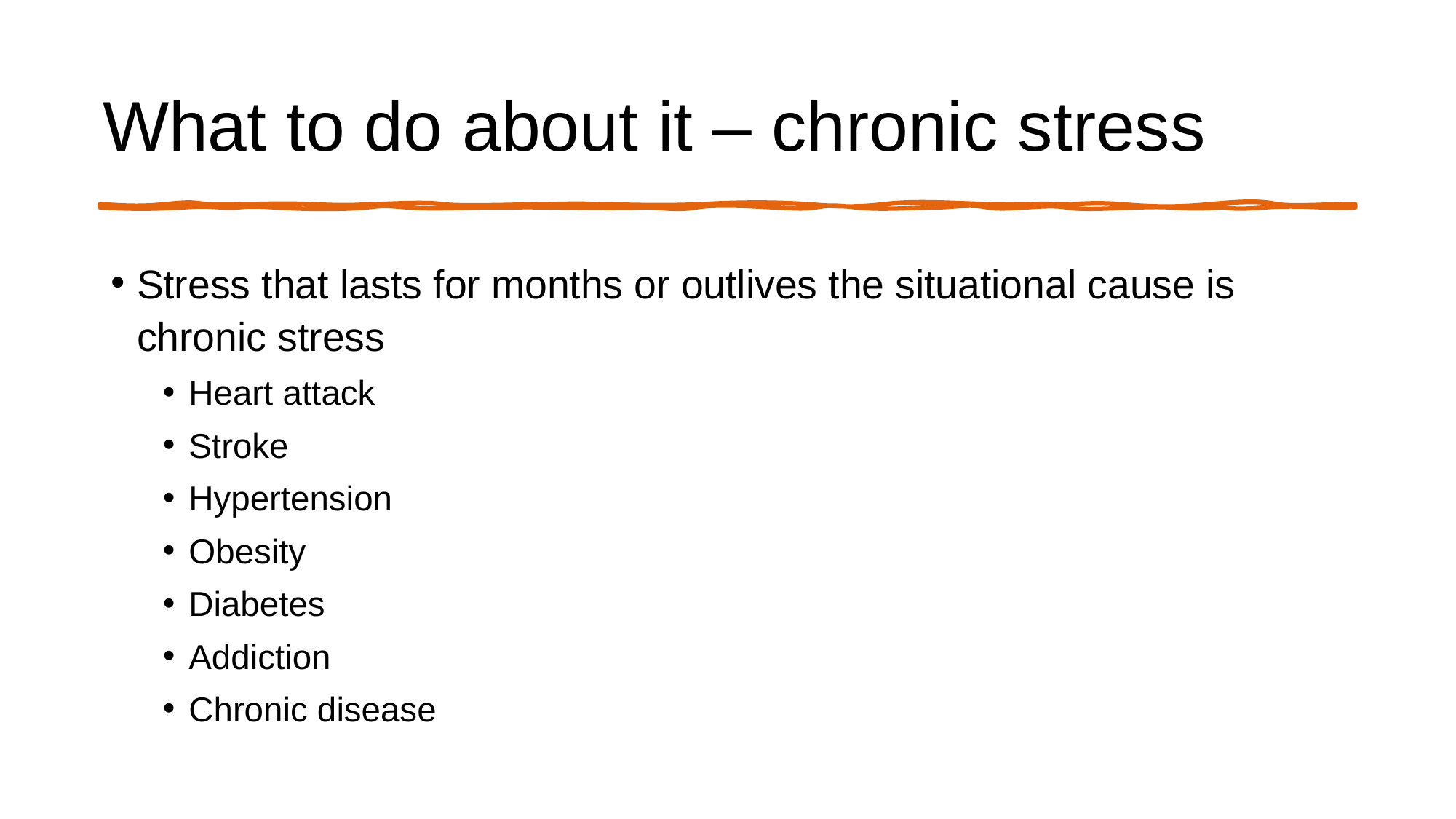

# What to do about it – chronic stress
Stress that lasts for months or outlives the situational cause is chronic stress
Heart attack
Stroke
Hypertension
Obesity
Diabetes
Addiction
Chronic disease